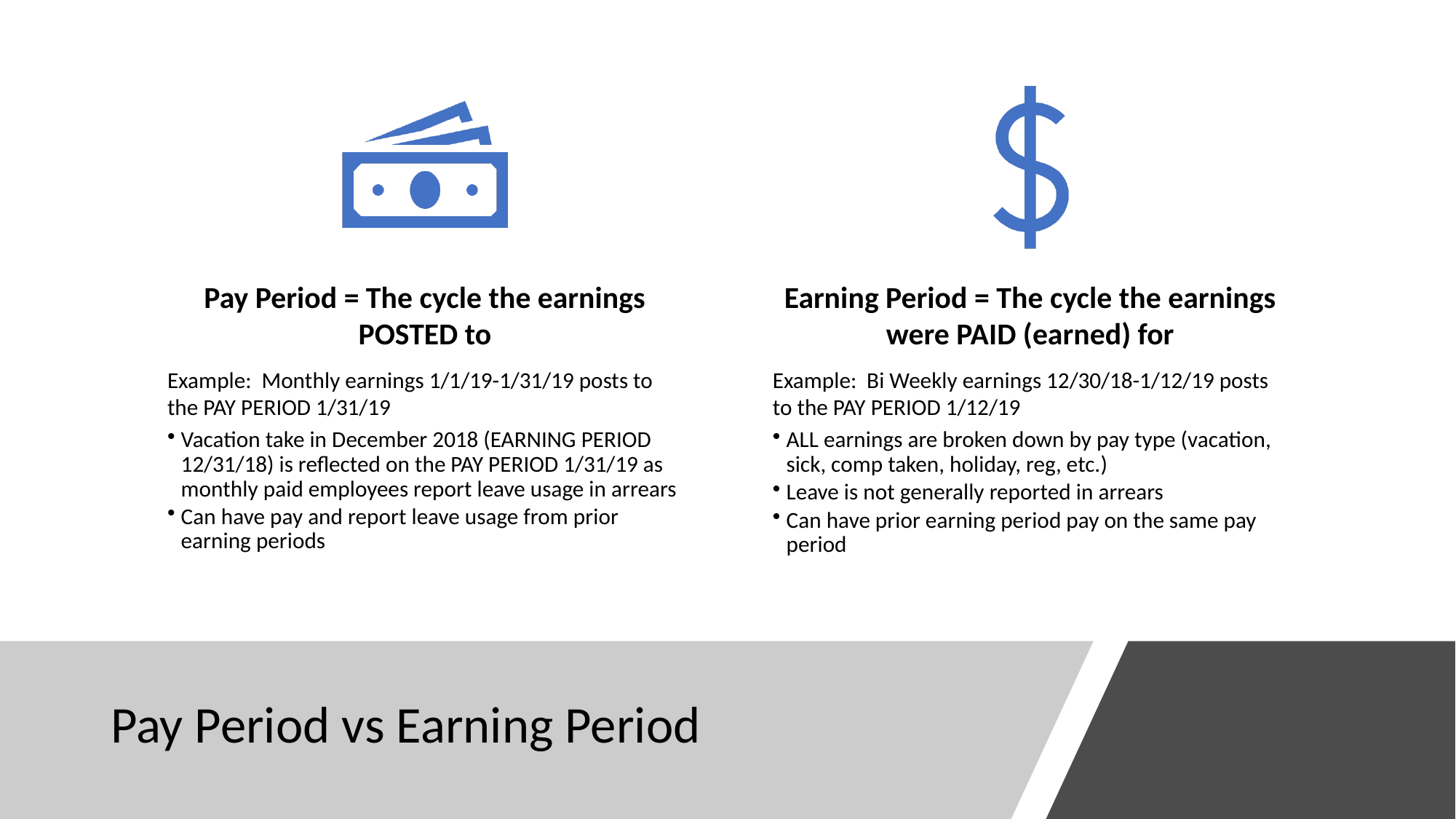

Pay Period = The cycle the earnings POSTED to
Example:  Monthly earnings 1/1/19-1/31/19 posts to the PAY PERIOD 1/31/19
Vacation take in December 2018 (EARNING PERIOD 12/31/18) is reflected on the PAY PERIOD 1/31/19 as monthly paid employees report leave usage in arrears
Can have pay and report leave usage from prior earning periods
Earning Period = The cycle the earnings were PAID (earned) for
Example:  Bi Weekly earnings 12/30/18-1/12/19 posts to the PAY PERIOD 1/12/19
ALL earnings are broken down by pay type (vacation, sick, comp taken, holiday, reg, etc.)
Leave is not generally reported in arrears
Can have prior earning period pay on the same pay period

# Pay Period vs Earning Period